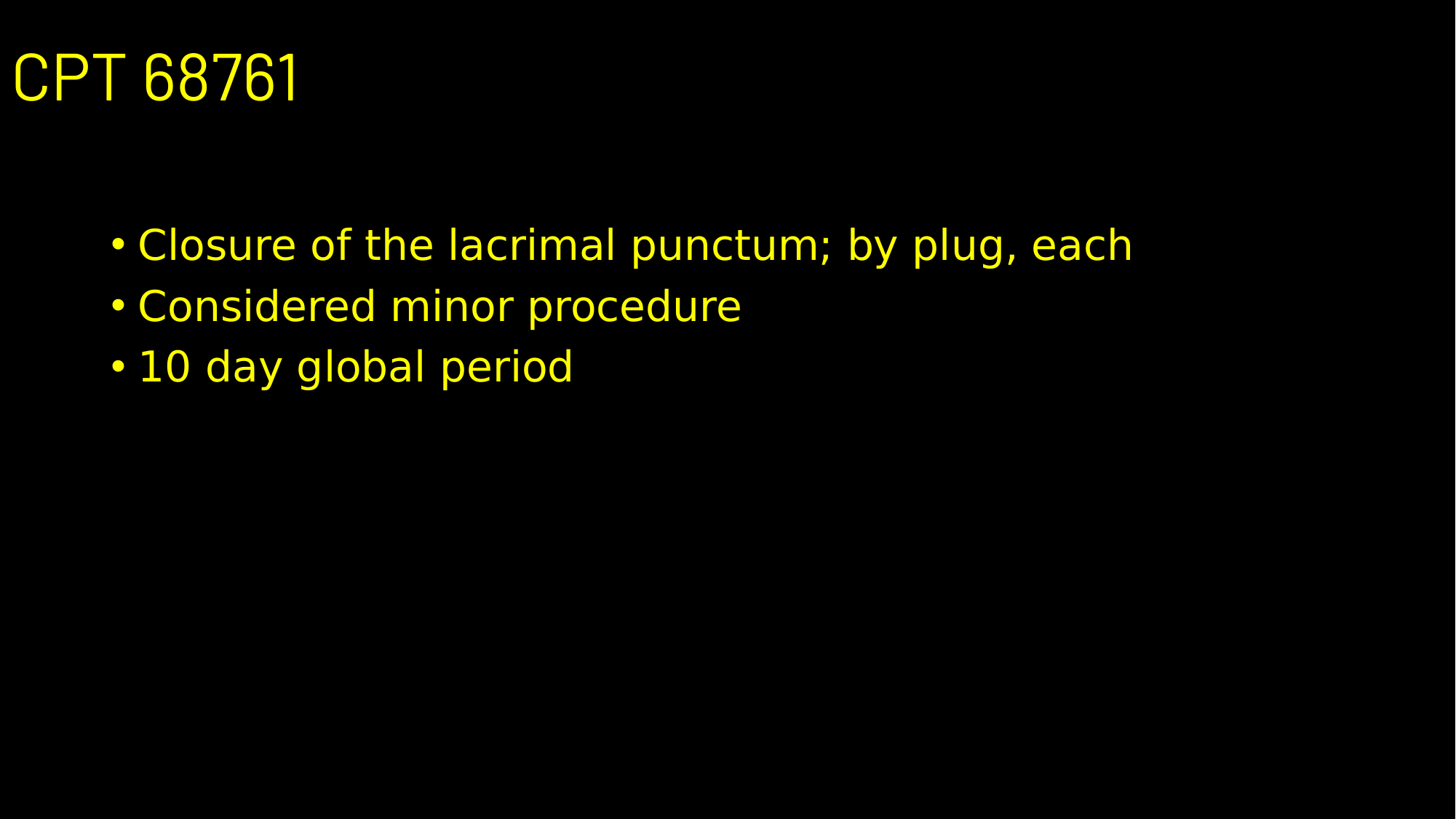

CPT 68761
Closure of the lacrimal punctum; by plug, each
Considered minor procedure
10 day global period